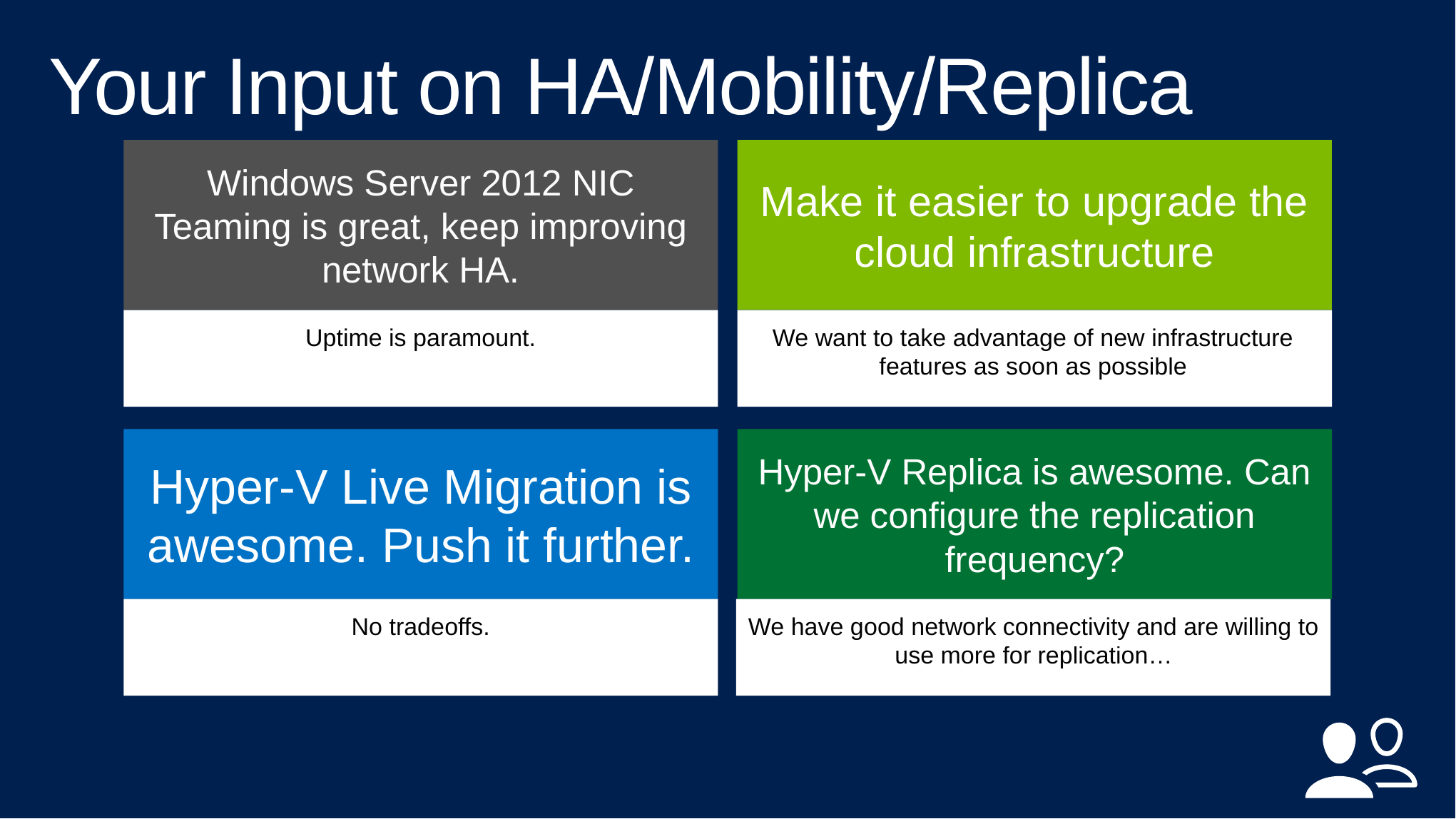

# Your Input on HA/Mobility/Replica
Windows Server 2012 NIC Teaming is great, keep improving network HA.
Make it easier to upgrade the cloud infrastructure

Uptime is paramount.

We want to take advantage of new infrastructure features as soon as possible
Hyper-V Live Migration is awesome. Push it further.
Hyper-V Replica is awesome. Can we configure the replication frequency?

No tradeoffs.

We have good network connectivity and are willing to use more for replication…